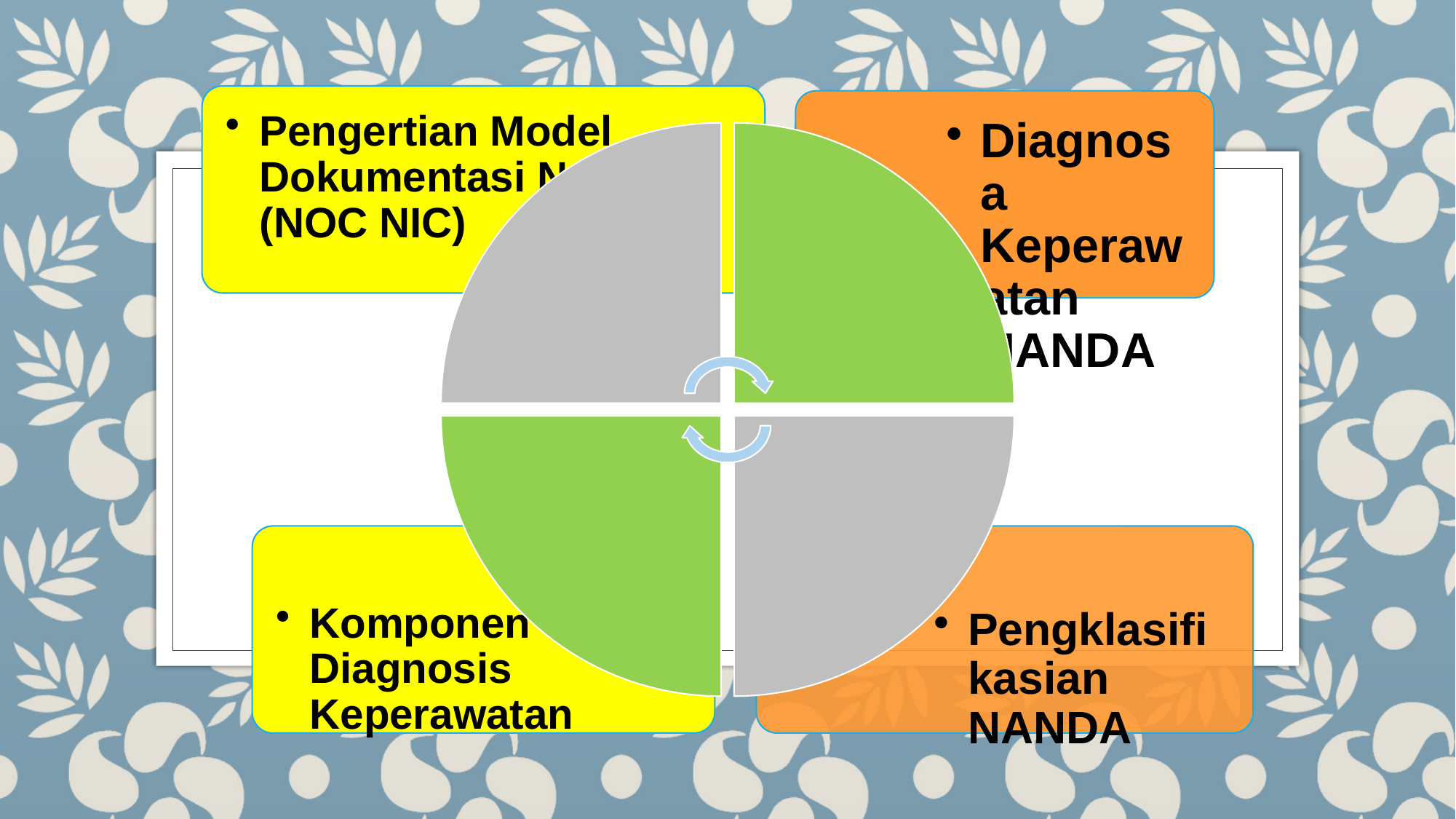

Pengklasifikasian NANDA
Komponen Diagnosis Keperawatan
Diagnosa Keperawatan NANDA
Pengertian Model Dokumentasi NANDA (NOC NIC)